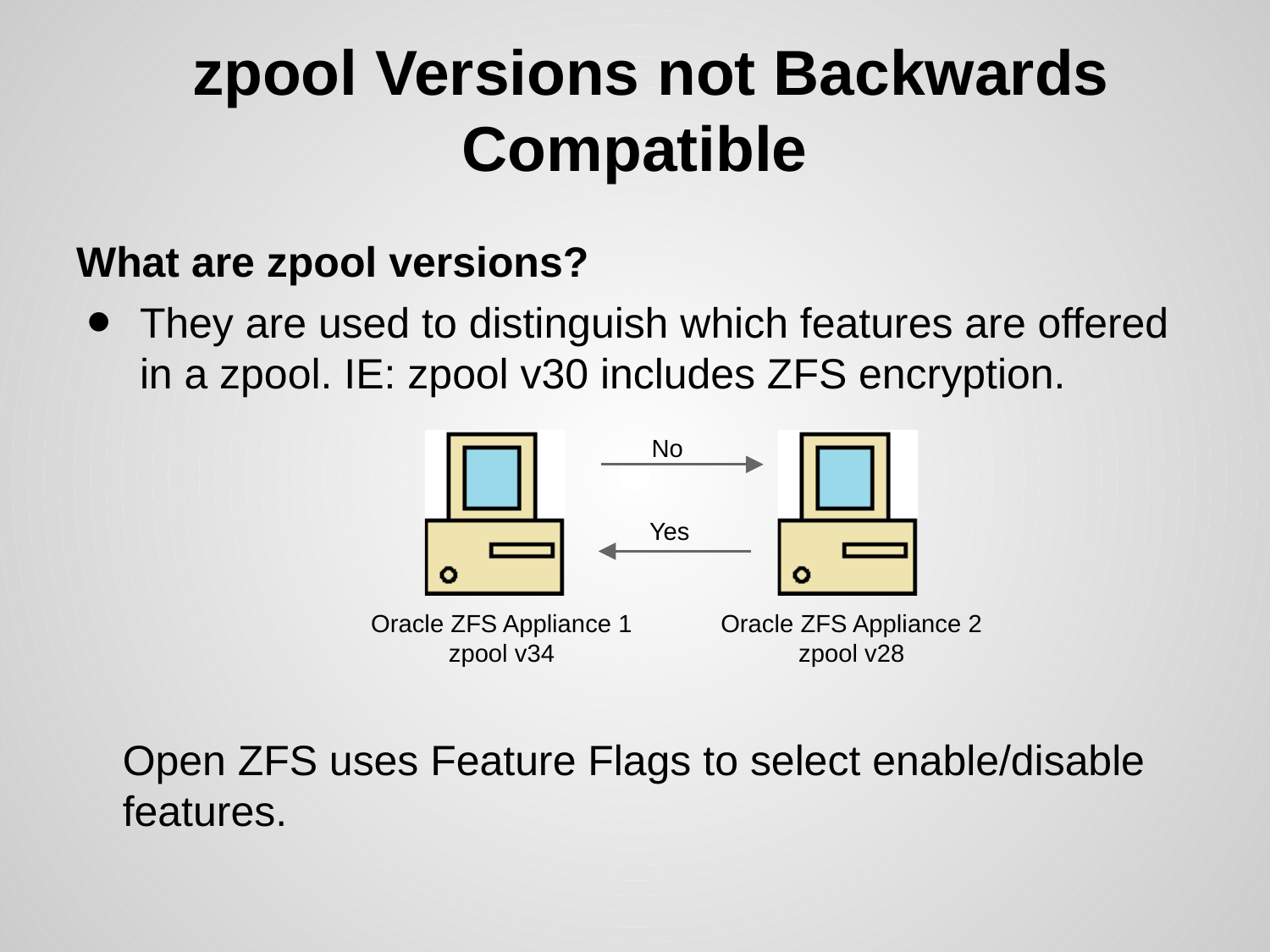

# zpool Versions not Backwards Compatible
What are zpool versions?
They are used to distinguish which features are offered in a zpool. IE: zpool v30 includes ZFS encryption.

No

Yes
Oracle ZFS Appliance 1
zpool v34
Oracle ZFS Appliance 2
zpool v28
Open ZFS uses Feature Flags to select enable/disable features.